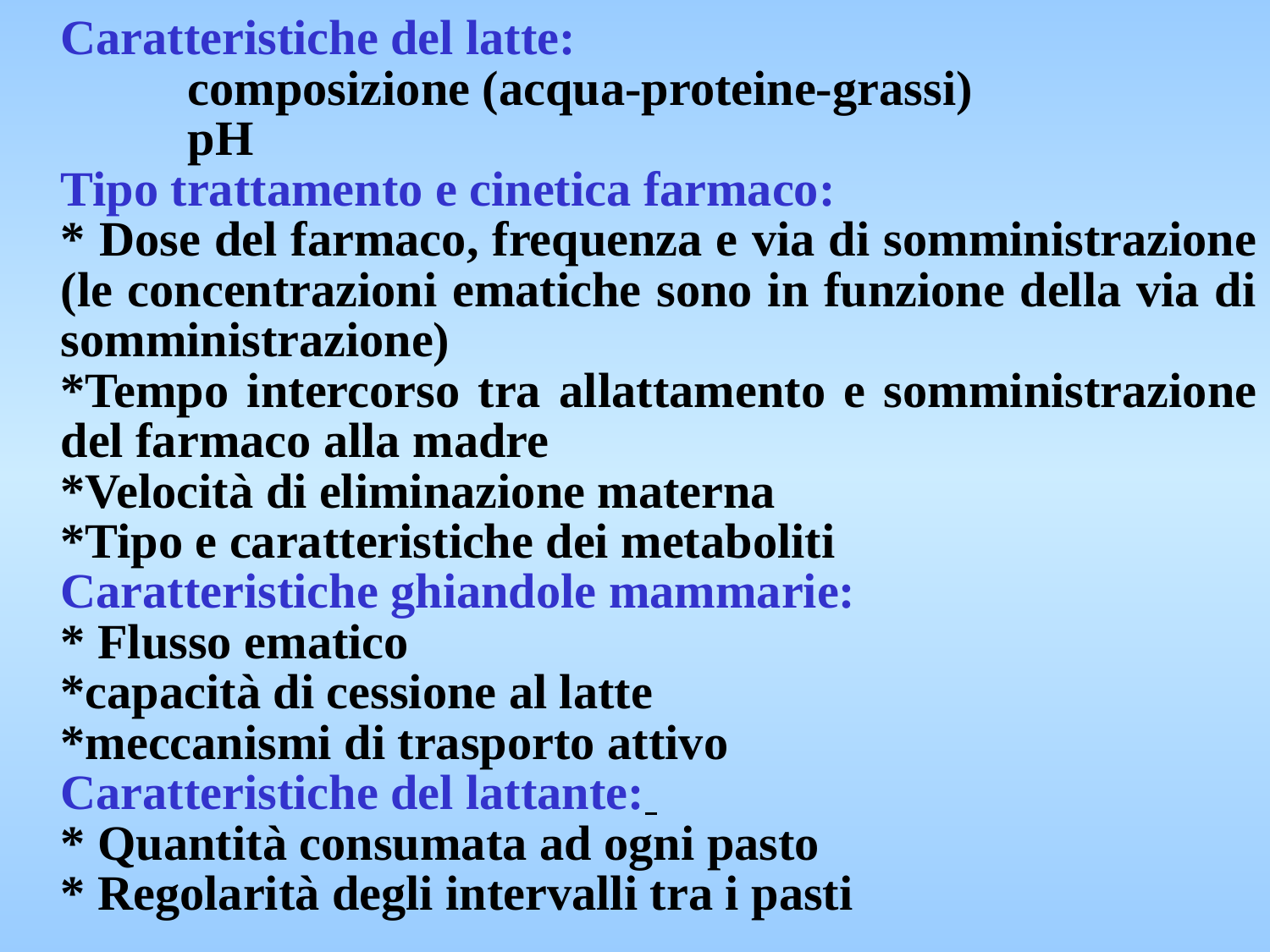

Caratteristiche del latte:
	composizione (acqua-proteine-grassi)
	pH
Tipo trattamento e cinetica farmaco:
* Dose del farmaco, frequenza e via di somministrazione (le concentrazioni ematiche sono in funzione della via di somministrazione)
*Tempo intercorso tra allattamento e somministrazione del farmaco alla madre
*Velocità di eliminazione materna
*Tipo e caratteristiche dei metaboliti
Caratteristiche ghiandole mammarie:
* Flusso ematico
*capacità di cessione al latte
*meccanismi di trasporto attivo
Caratteristiche del lattante:
* Quantità consumata ad ogni pasto
* Regolarità degli intervalli tra i pasti